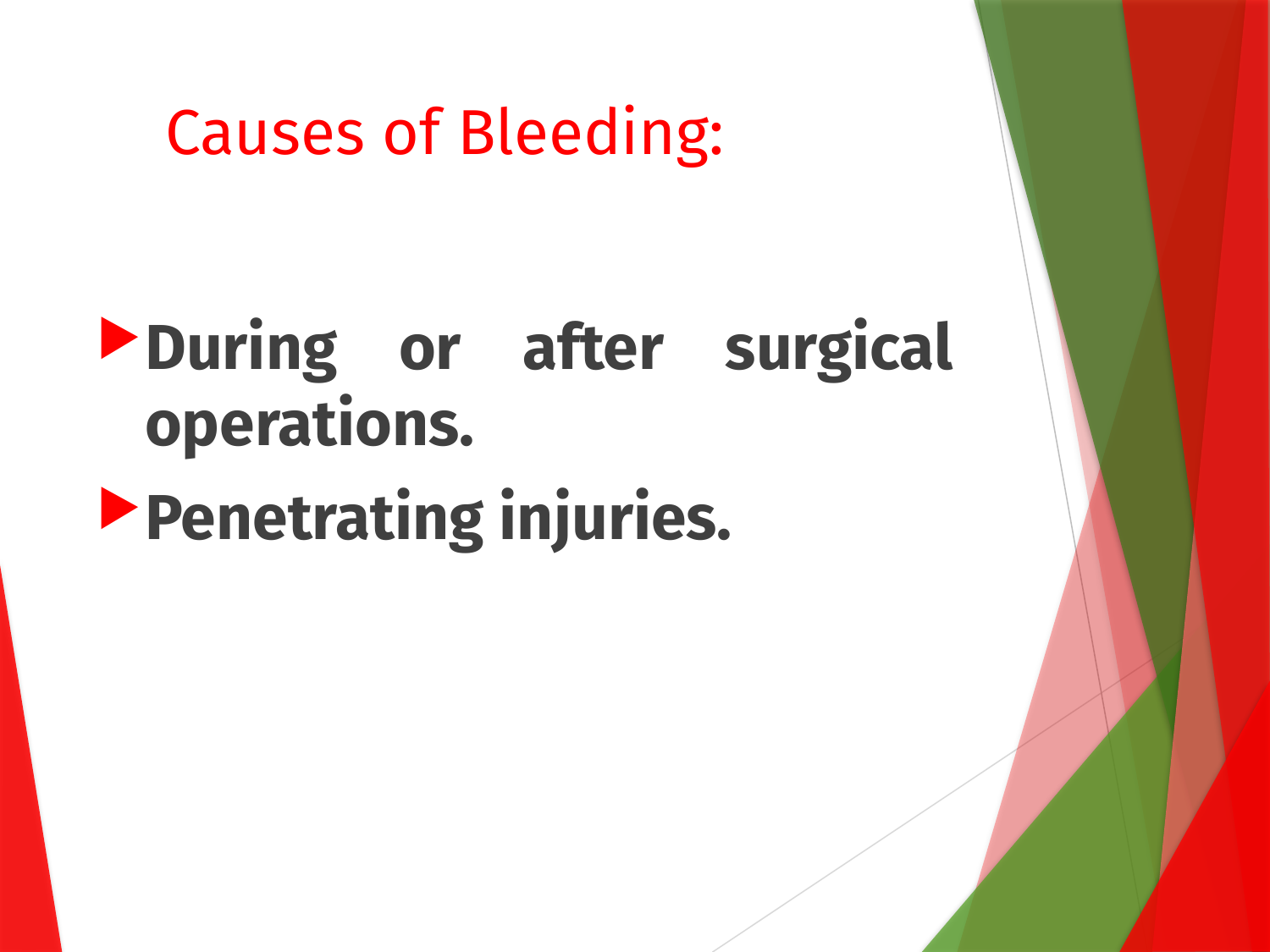

# Causes of Bleeding:
During or after surgical operations.
Penetrating injuries.